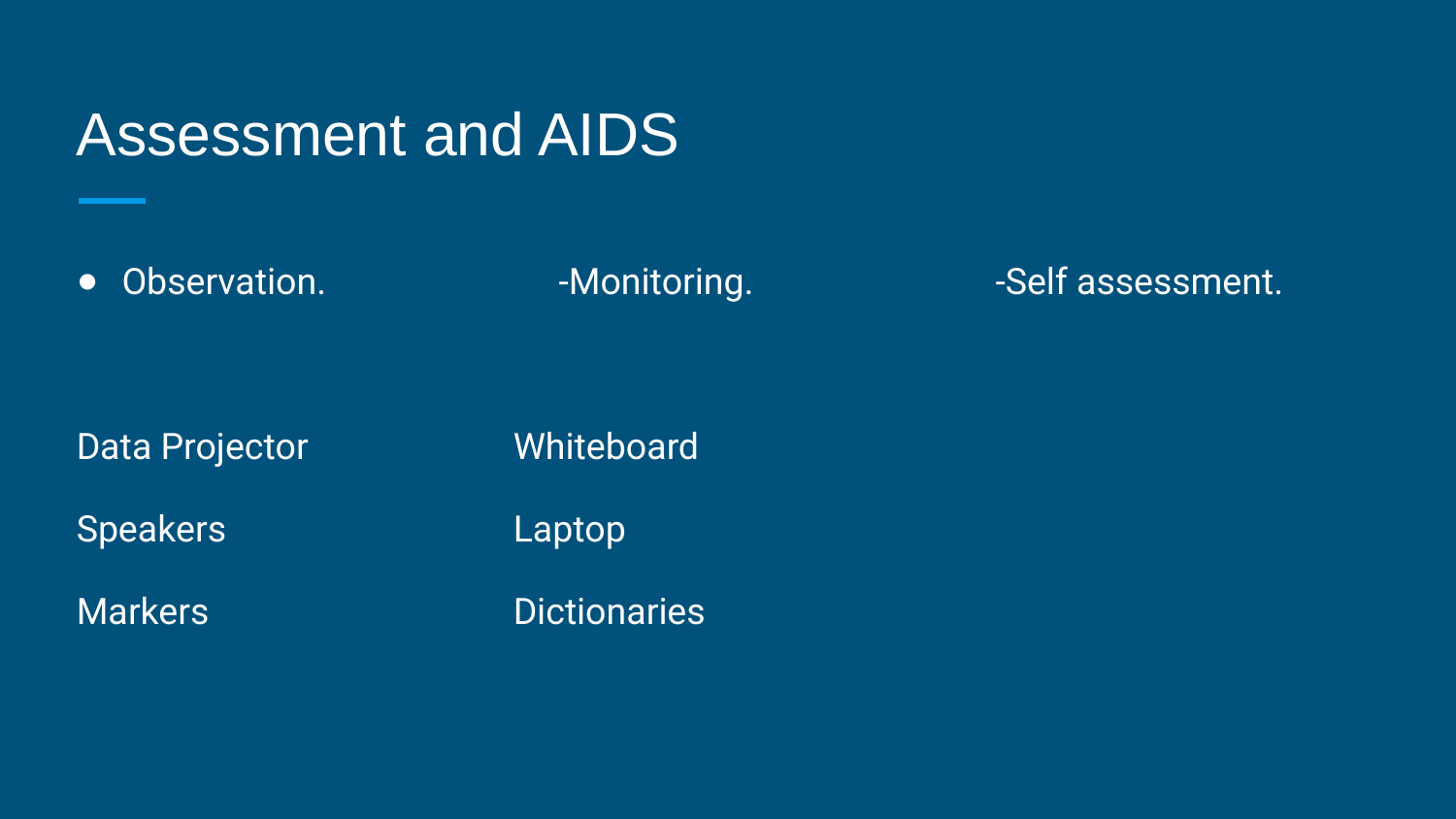

# Assessment and AIDS
Observation.		-Monitoring.		-Self assessment.

Data Projector		Whiteboard
Speakers 		Laptop
Markers 			Dictionaries